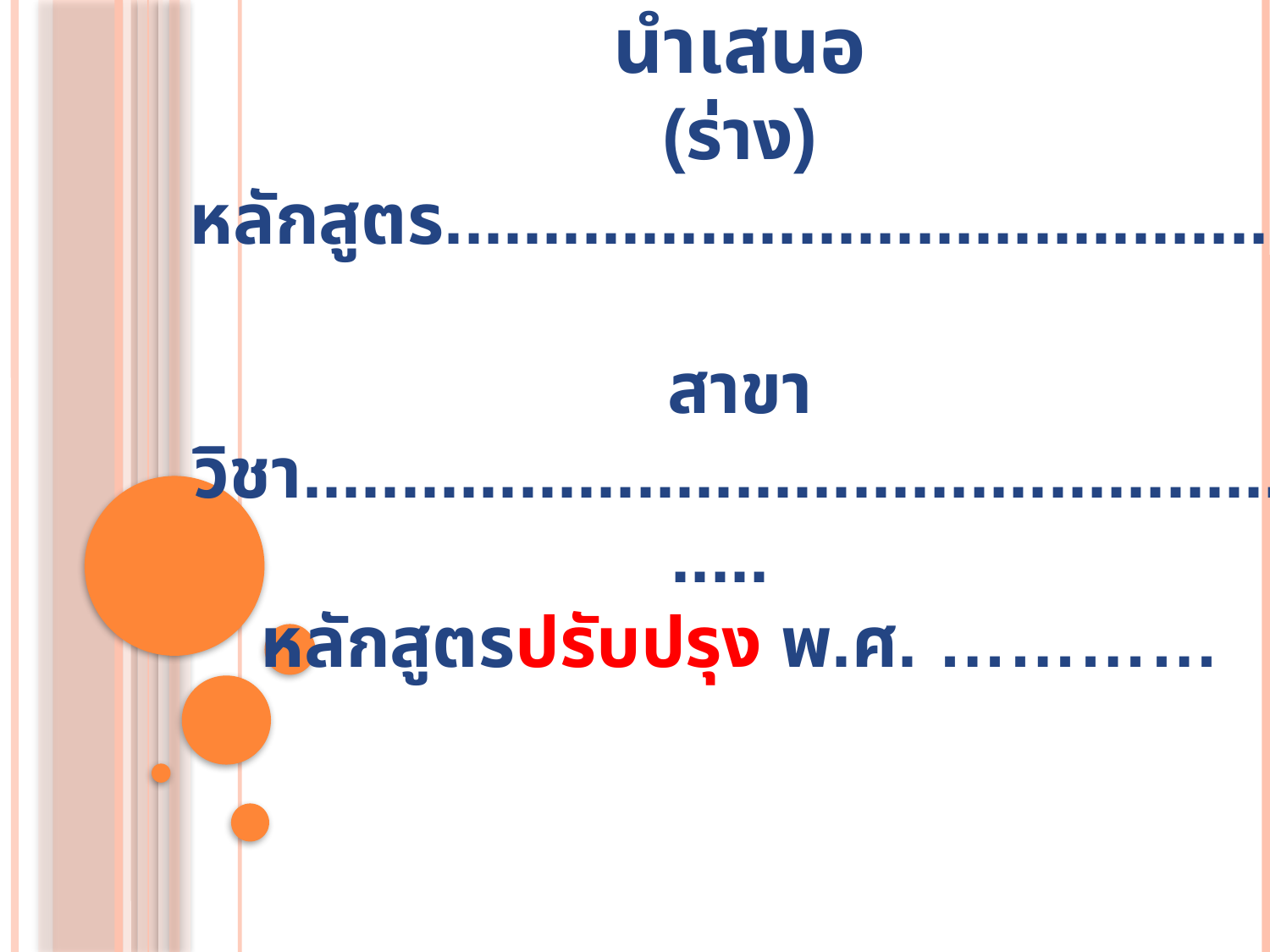

นำเสนอ
(ร่าง) หลักสูตร...........................................
สาขาวิชา.......................................................
หลักสูตรปรับปรุง พ.ศ. …………